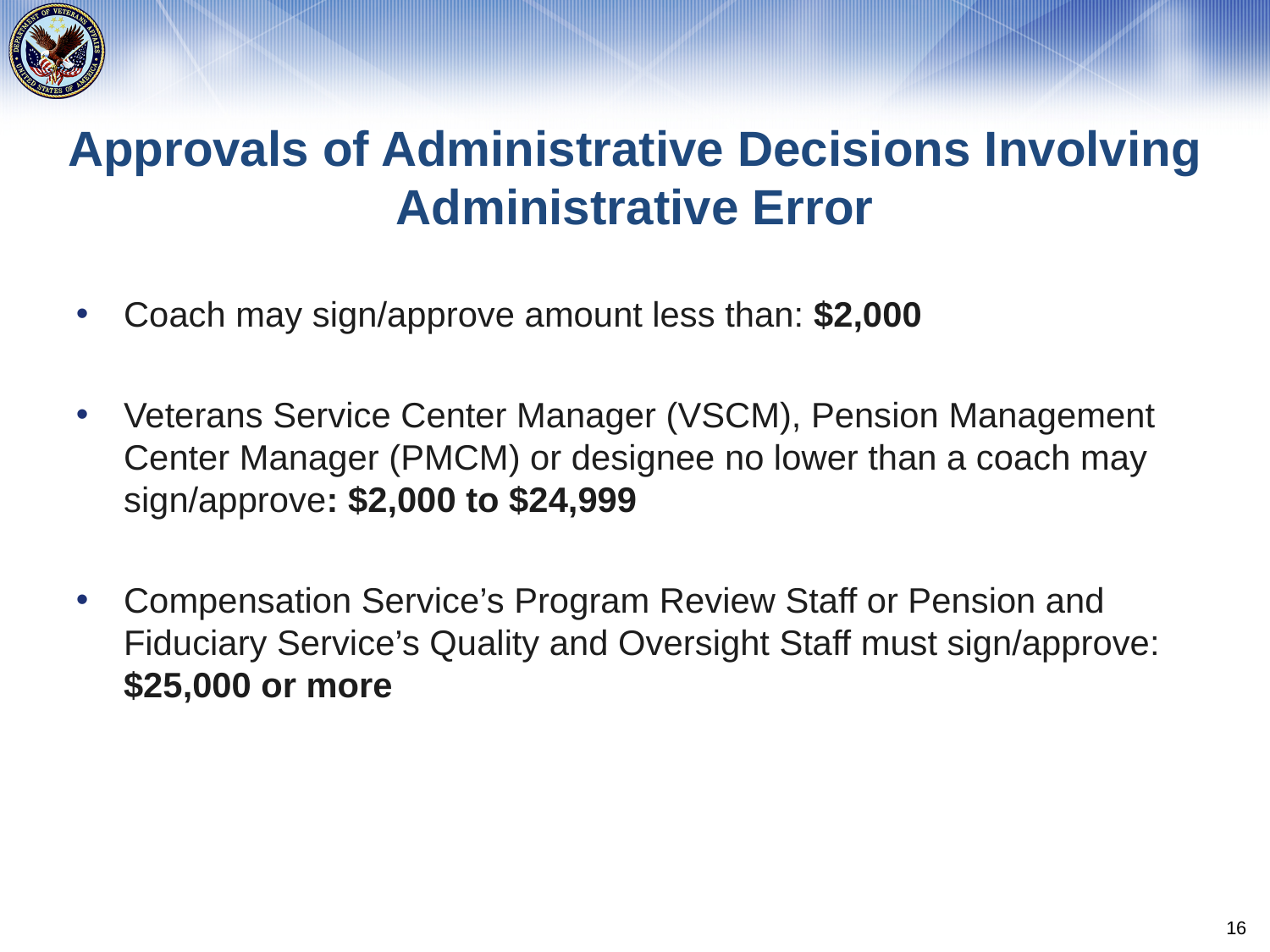

# Approvals of Administrative Decisions Involving Administrative Error
Coach may sign/approve amount less than: $2,000

Veterans Service Center Manager (VSCM), Pension Management Center Manager (PMCM) or designee no lower than a coach may sign/approve: $2,000 to $24,999

Compensation Service’s Program Review Staff or Pension and Fiduciary Service’s Quality and Oversight Staff must sign/approve:  $25,000 or more

16